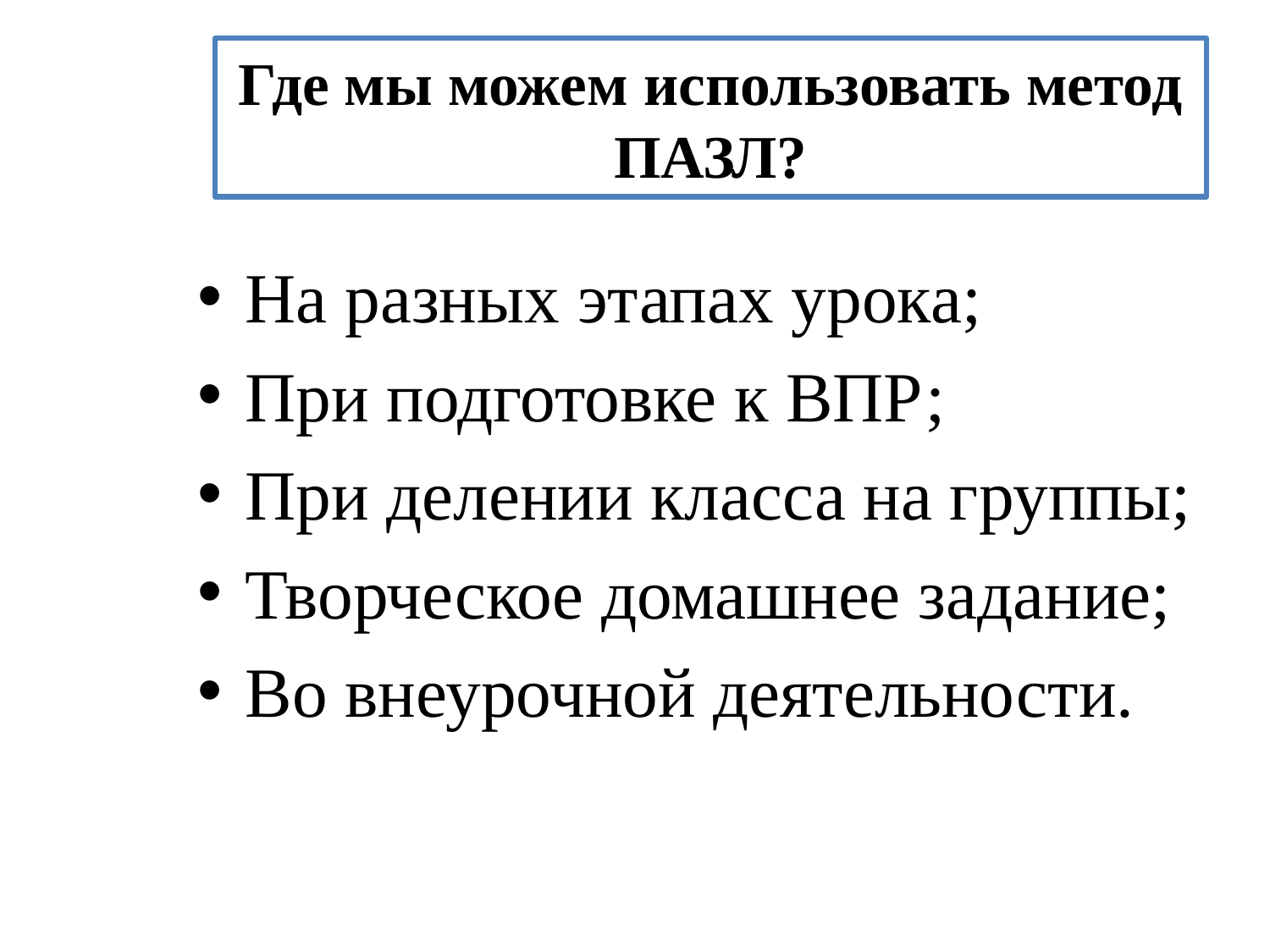

# Где мы можем использовать метод ПАЗЛ?
На разных этапах урока;
При подготовке к ВПР;
При делении класса на группы;
Творческое домашнее задание;
Во внеурочной деятельности.